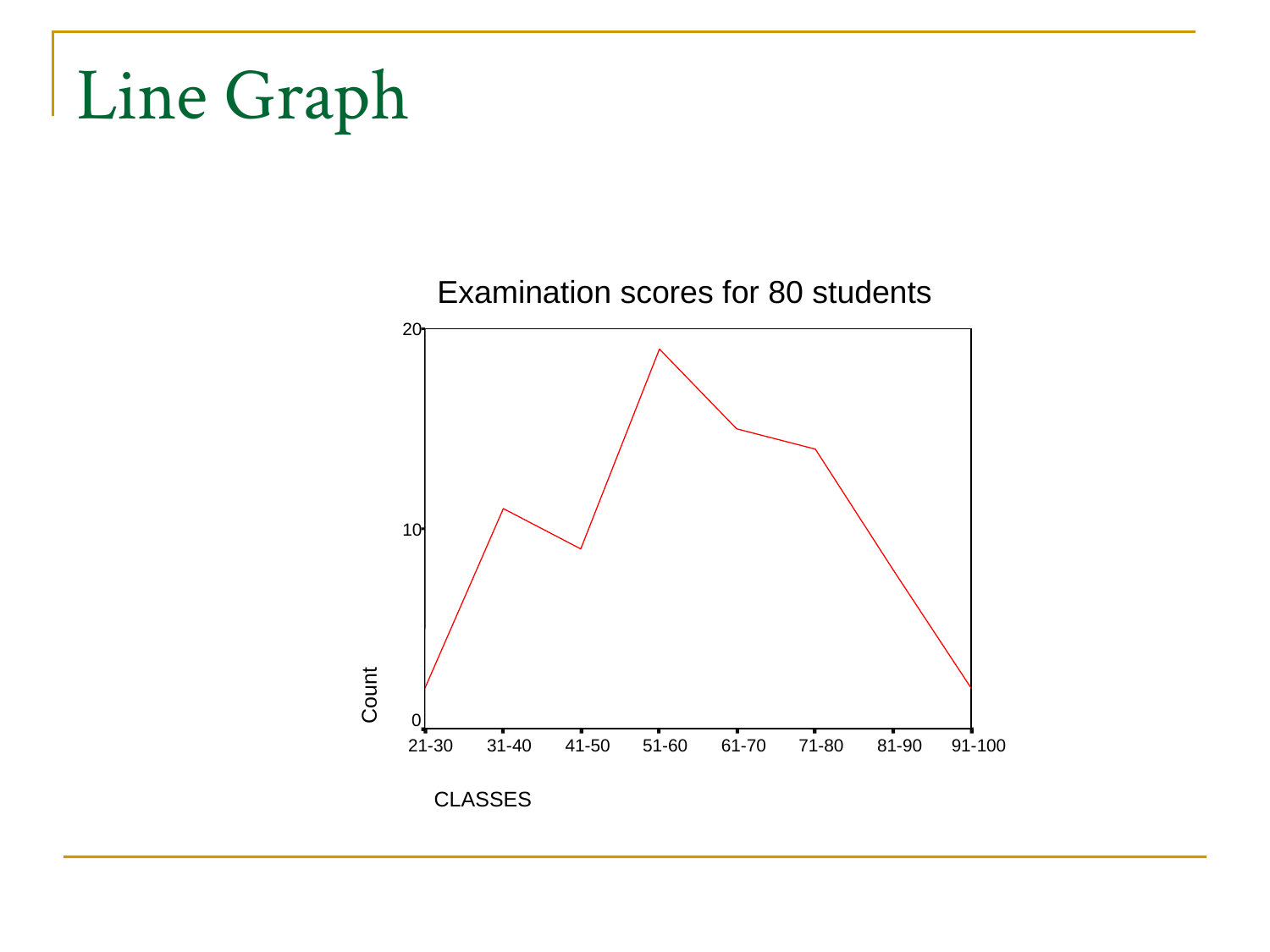

# Line Graph

Examination scores for 80 students
20

10

Count
0

21-30
31-40
41-50
51-60
61-70
71-80
81-90
91-100
CLASSES